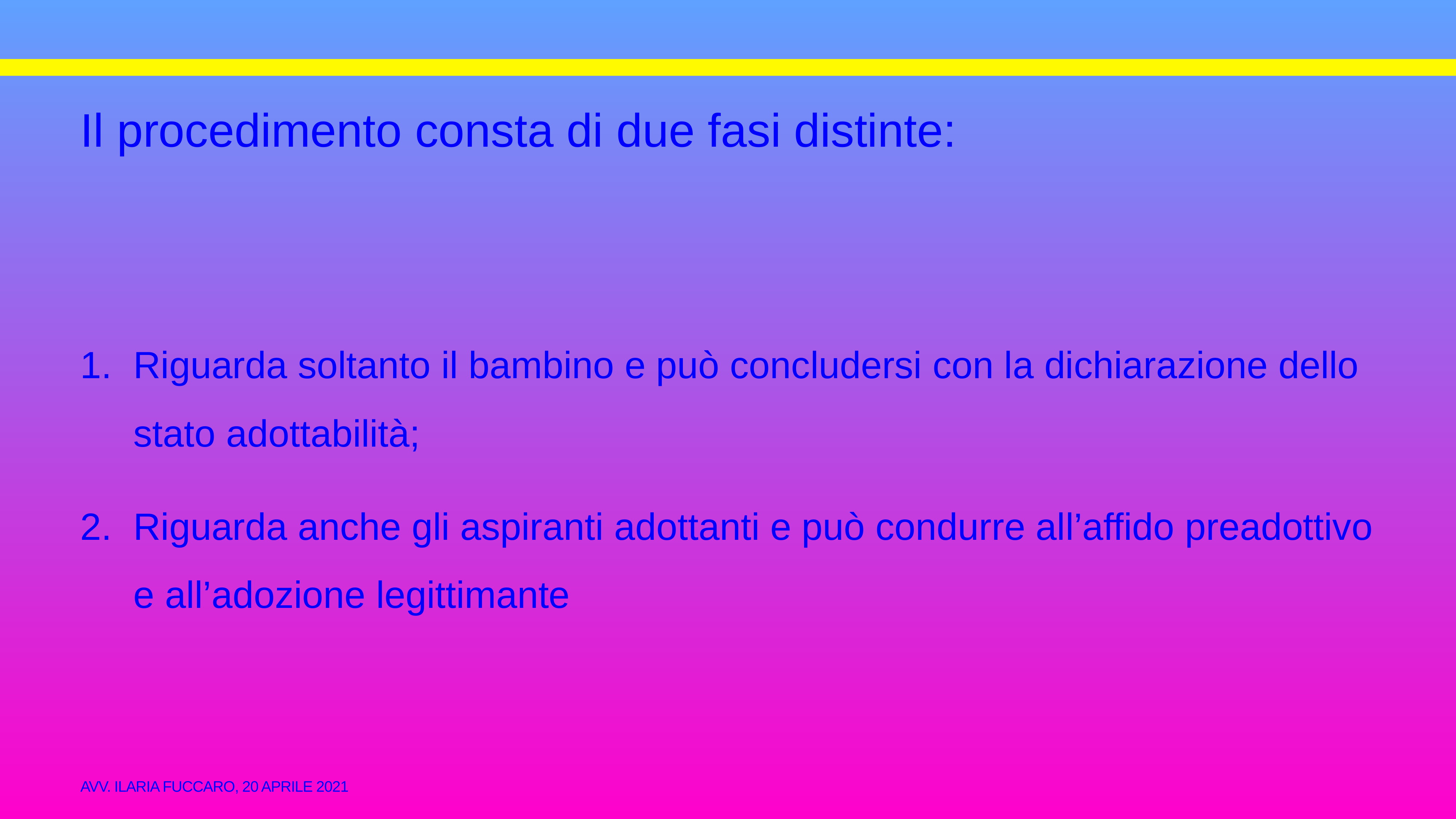

# Il procedimento consta di due fasi distinte:

Riguarda soltanto il bambino e può concludersi con la dichiarazione dello stato adottabilità;
Riguarda anche gli aspiranti adottanti e può condurre all’affido preadottivo e all’adozione legittimante
Avv. ilaria Fuccaro, 20 aprile 2021